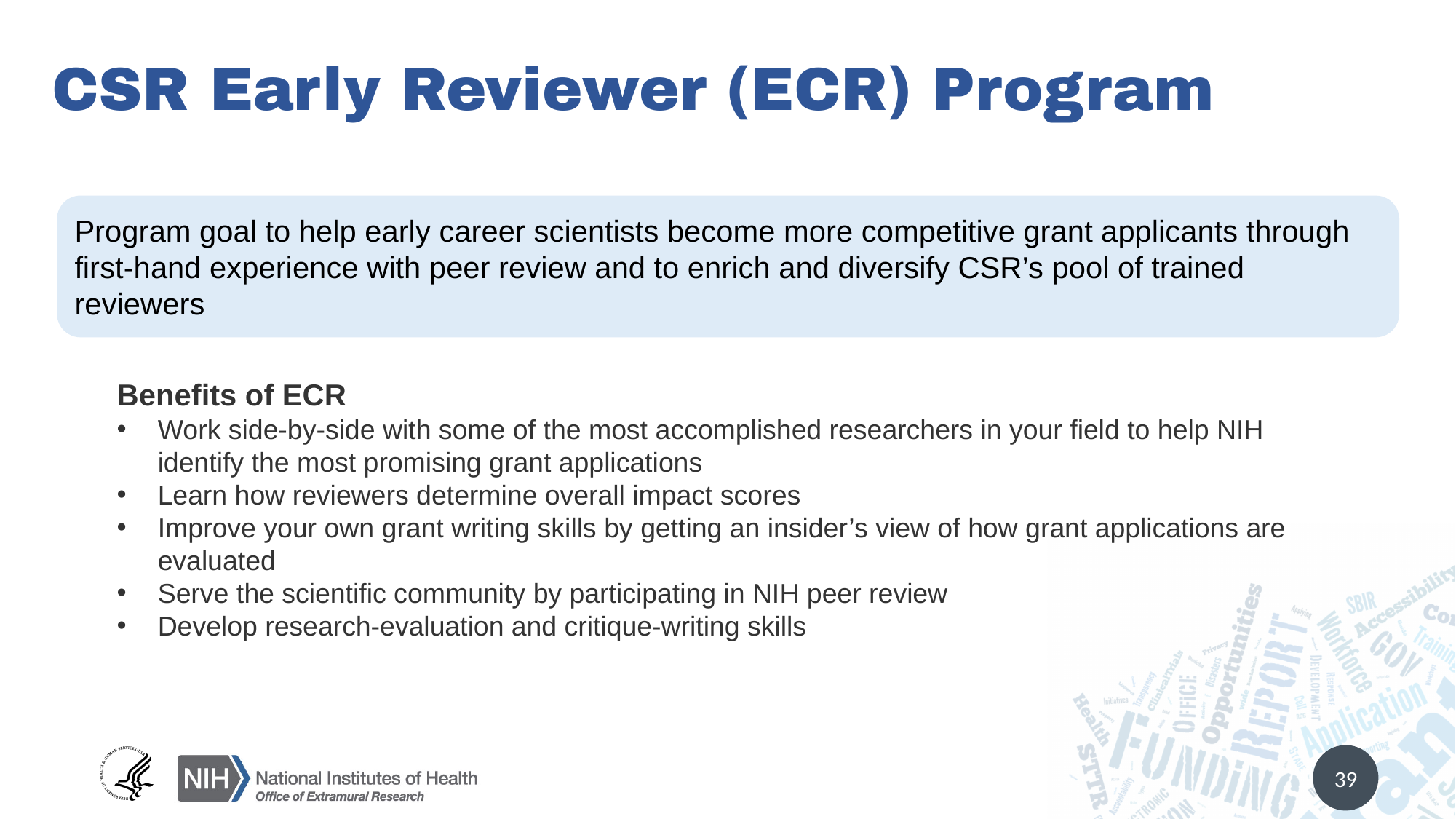

# CSR Early Reviewer (ECR) Program
Program goal to help early career scientists become more competitive grant applicants through first-hand experience with peer review and to enrich and diversify CSR’s pool of trained reviewers
Benefits of ECR
Work side-by-side with some of the most accomplished researchers in your field to help NIH identify the most promising grant applications
Learn how reviewers determine overall impact scores
Improve your own grant writing skills by getting an insider’s view of how grant applications are evaluated
Serve the scientific community by participating in NIH peer review
Develop research-evaluation and critique-writing skills